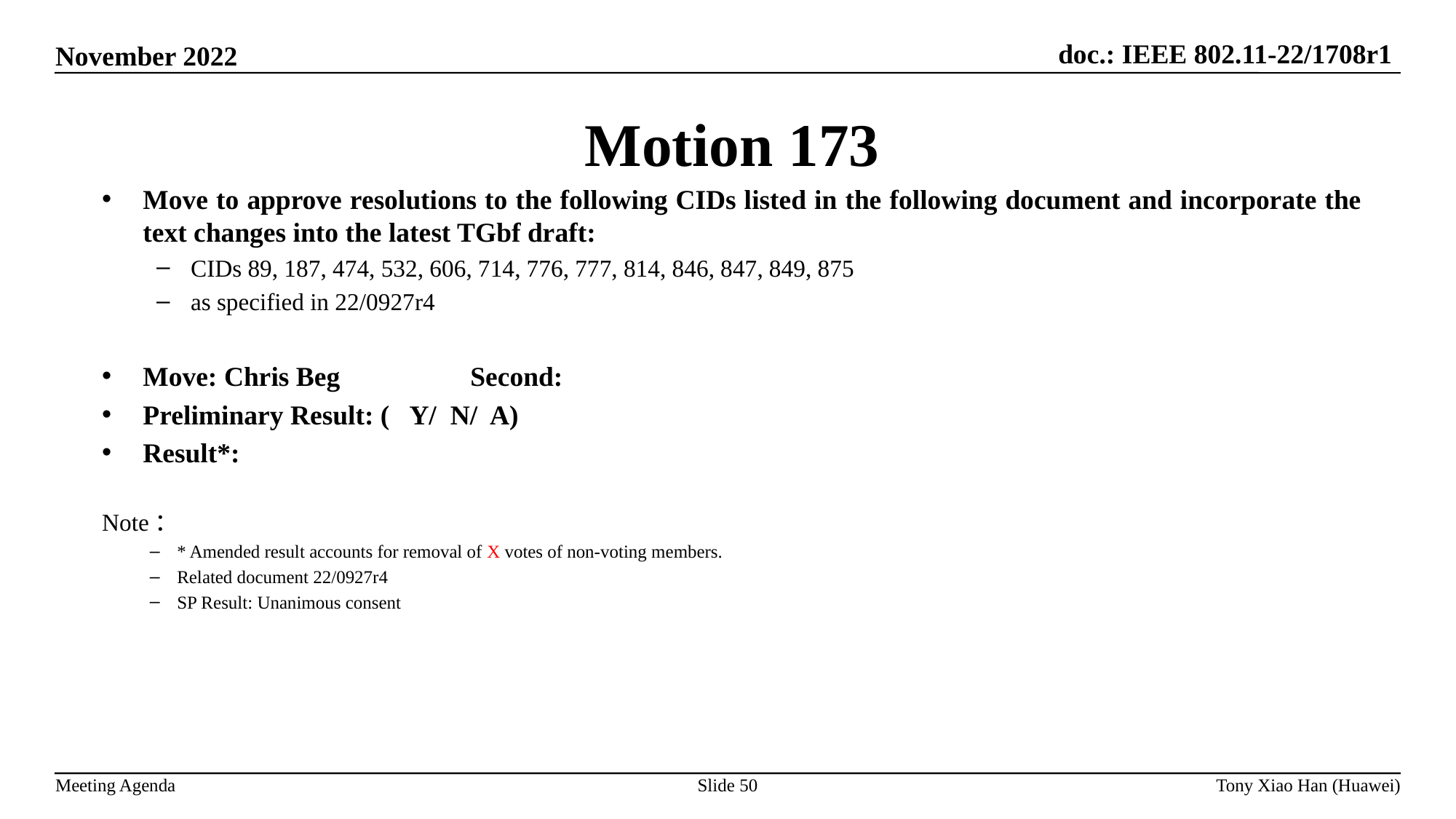

Motion 173

Move to approve resolutions to the following CIDs listed in the following document and incorporate the text changes into the latest TGbf draft:
CIDs 89, 187, 474, 532, 606, 714, 776, 777, 814, 846, 847, 849, 875
as specified in 22/0927r4

Move: Chris Beg 		Second:
Preliminary Result: (   Y/  N/  A)
Result*:

Note：
* Amended result accounts for removal of X votes of non-voting members.
Related document 22/0927r4
SP Result: Unanimous consent